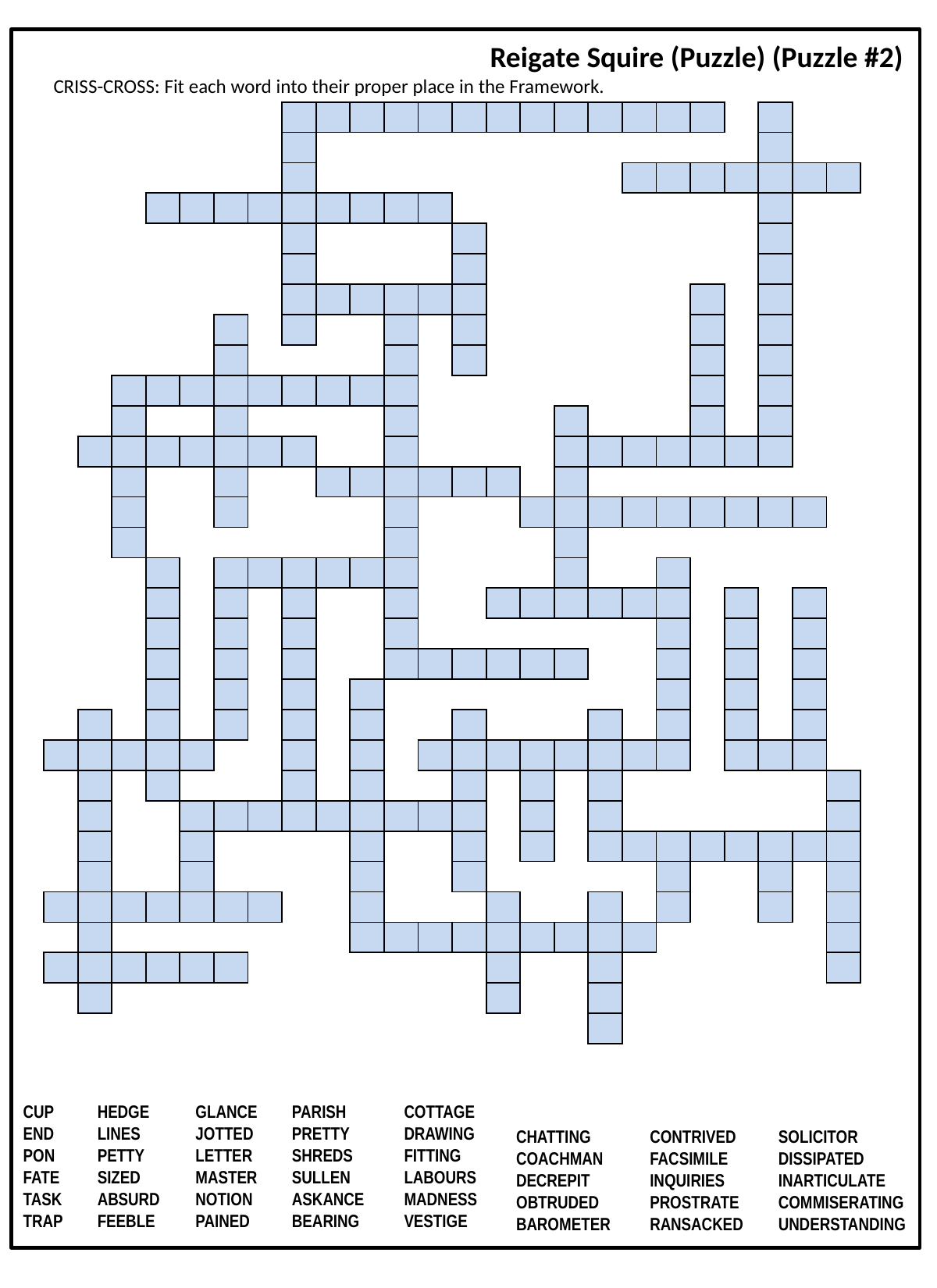

Reigate Squire (Puzzle) (Puzzle #2)
CRISS-CROSS: Fit each word into their proper place in the Framework.
|  |  |  |  |  |  |  |  |  |  |  |  |  |  |  |  |  |  |  |  |  |  |  |  |  |
| --- | --- | --- | --- | --- | --- | --- | --- | --- | --- | --- | --- | --- | --- | --- | --- | --- | --- | --- | --- | --- | --- | --- | --- | --- |
|  |  |  |  |  |  |  |  |  |  |  |  |  |  |  |  |  |  |  |  |  |  |  |  |  |
|  |  |  |  |  |  |  |  |  |  |  |  |  |  |  |  |  |  |  |  |  |  |  |  |  |
|  |  |  |  |  |  |  |  |  |  |  |  |  |  |  |  |  |  |  |  |  |  |  |  |  |
|  |  |  |  |  |  |  |  |  |  |  |  |  |  |  |  |  |  |  |  |  |  |  |  |  |
|  |  |  |  |  |  |  |  |  |  |  |  |  |  |  |  |  |  |  |  |  |  |  |  |  |
|  |  |  |  |  |  |  |  |  |  |  |  |  |  |  |  |  |  |  |  |  |  |  |  |  |
|  |  |  |  |  |  |  |  |  |  |  |  |  |  |  |  |  |  |  |  |  |  |  |  |  |
|  |  |  |  |  |  |  |  |  |  |  |  |  |  |  |  |  |  |  |  |  |  |  |  |  |
|  |  |  |  |  |  |  |  |  |  |  |  |  |  |  |  |  |  |  |  |  |  |  |  |  |
|  |  |  |  |  |  |  |  |  |  |  |  |  |  |  |  |  |  |  |  |  |  |  |  |  |
|  |  |  |  |  |  |  |  |  |  |  |  |  |  |  |  |  |  |  |  |  |  |  |  |  |
|  |  |  |  |  |  |  |  |  |  |  |  |  |  |  |  |  |  |  |  |  |  |  |  |  |
|  |  |  |  |  |  |  |  |  |  |  |  |  |  |  |  |  |  |  |  |  |  |  |  |  |
|  |  |  |  |  |  |  |  |  |  |  |  |  |  |  |  |  |  |  |  |  |  |  |  |  |
|  |  |  |  |  |  |  |  |  |  |  |  |  |  |  |  |  |  |  |  |  |  |  |  |  |
|  |  |  |  |  |  |  |  |  |  |  |  |  |  |  |  |  |  |  |  |  |  |  |  |  |
|  |  |  |  |  |  |  |  |  |  |  |  |  |  |  |  |  |  |  |  |  |  |  |  |  |
|  |  |  |  |  |  |  |  |  |  |  |  |  |  |  |  |  |  |  |  |  |  |  |  |  |
|  |  |  |  |  |  |  |  |  |  |  |  |  |  |  |  |  |  |  |  |  |  |  |  |  |
|  |  |  |  |  |  |  |  |  |  |  |  |  |  |  |  |  |  |  |  |  |  |  |  |  |
|  |  |  |  |  |  |  |  |  |  |  |  |  |  |  |  |  |  |  |  |  |  |  |  |  |
|  |  |  |  |  |  |  |  |  |  |  |  |  |  |  |  |  |  |  |  |  |  |  |  |  |
|  |  |  |  |  |  |  |  |  |  |  |  |  |  |  |  |  |  |  |  |  |  |  |  |  |
|  |  |  |  |  |  |  |  |  |  |  |  |  |  |  |  |  |  |  |  |  |  |  |  |  |
|  |  |  |  |  |  |  |  |  |  |  |  |  |  |  |  |  |  |  |  |  |  |  |  |  |
|  |  |  |  |  |  |  |  |  |  |  |  |  |  |  |  |  |  |  |  |  |  |  |  |  |
|  |  |  |  |  |  |  |  |  |  |  |  |  |  |  |  |  |  |  |  |  |  |  |  |  |
|  |  |  |  |  |  |  |  |  |  |  |  |  |  |  |  |  |  |  |  |  |  |  |  |  |
|  |  |  |  |  |  |  |  |  |  |  |  |  |  |  |  |  |  |  |  |  |  |  |  |  |
|  |  |  |  |  |  |  |  |  |  |  |  |  |  |  |  |  |  |  |  |  |  |  |  |  |
|  |  |  |  |  |  |  |  |  |  |  |  |  |  |  |  |  |  |  |  |  |  |  |  |  |
| CUP END PON FATE TASK TRAP |
| --- |
| HEDGE LINES PETTY SIZED ABSURD FEEBLE |
| --- |
| GLANCE JOTTED LETTER MASTER NOTION PAINED |
| --- |
| PARISH PRETTY SHREDS SULLEN ASKANCE BEARING |
| --- |
| COTTAGE DRAWING FITTING LABOURS MADNESS VESTIGE |
| --- |
| CHATTING COACHMAN DECREPIT OBTRUDED BAROMETER |
| --- |
| CONTRIVED FACSIMILE INQUIRIES PROSTRATE RANSACKED |
| --- |
| SOLICITOR DISSIPATED INARTICULATE COMMISERATING UNDERSTANDING |
| --- |